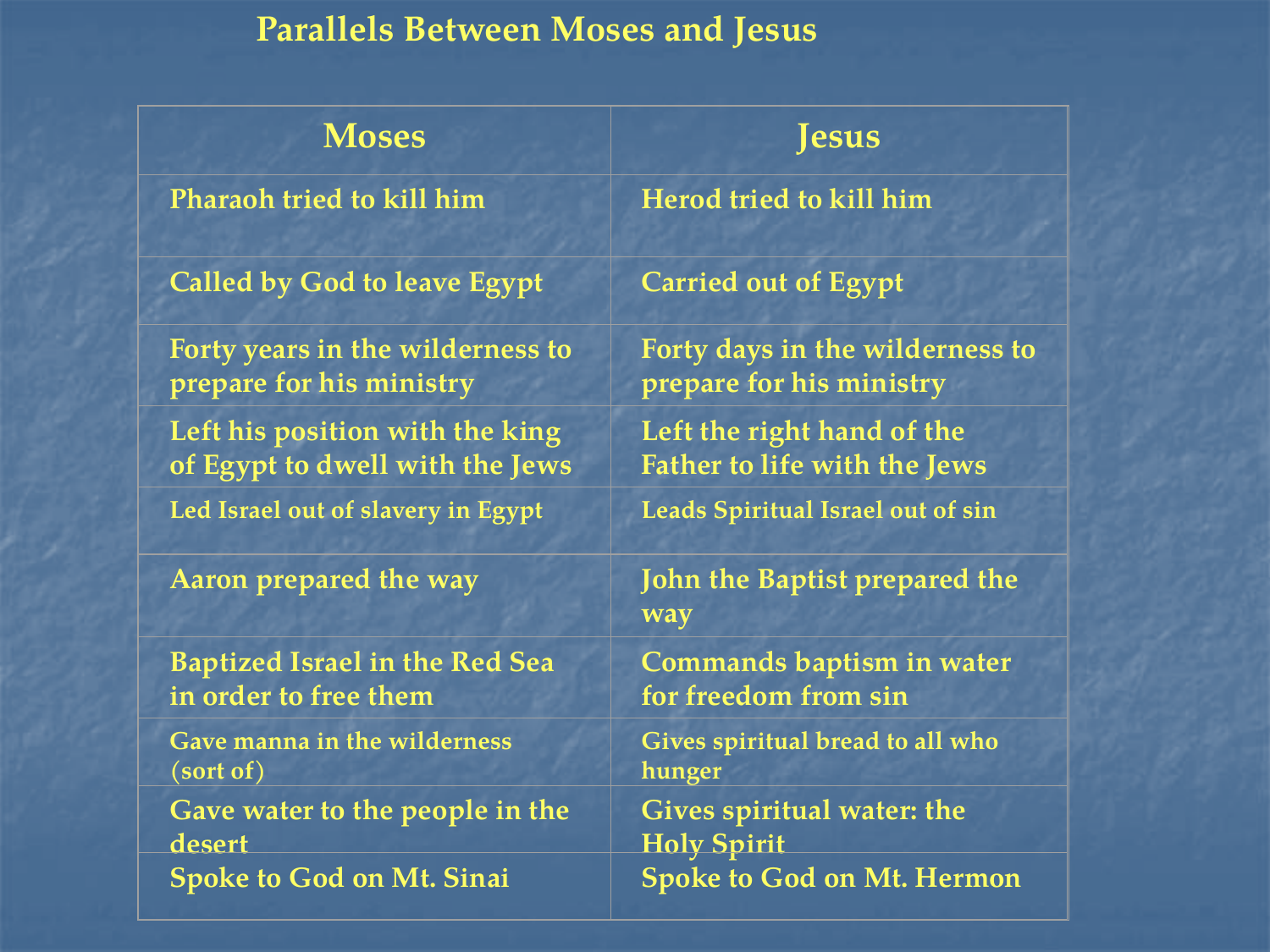

Parallels Between Moses and Jesus

Moses

Jesus

Pharaoh tried to kill him

Herod tried to kill him

Called by God to leave Egypt

Carried out of Egypt

Forty years in the wilderness to prepare for his ministry

Forty days in the wilderness to prepare for his ministry

Left his position with the king of Egypt to dwell with the Jews

Left the right hand of the Father to life with the Jews

Led Israel out of slavery in Egypt

Leads Spiritual Israel out of sin

Aaron prepared the way

John the Baptist prepared the way

Baptized Israel in the Red Sea in order to free them

Commands baptism in water for freedom from sin

Gave manna in the wilderness
(sort of)

Gives spiritual bread to all who hunger

Gave water to the people in the desert

Gives spiritual water: the Holy Spirit

Spoke to God on Mt. Sinai

Spoke to God on Mt. Hermon